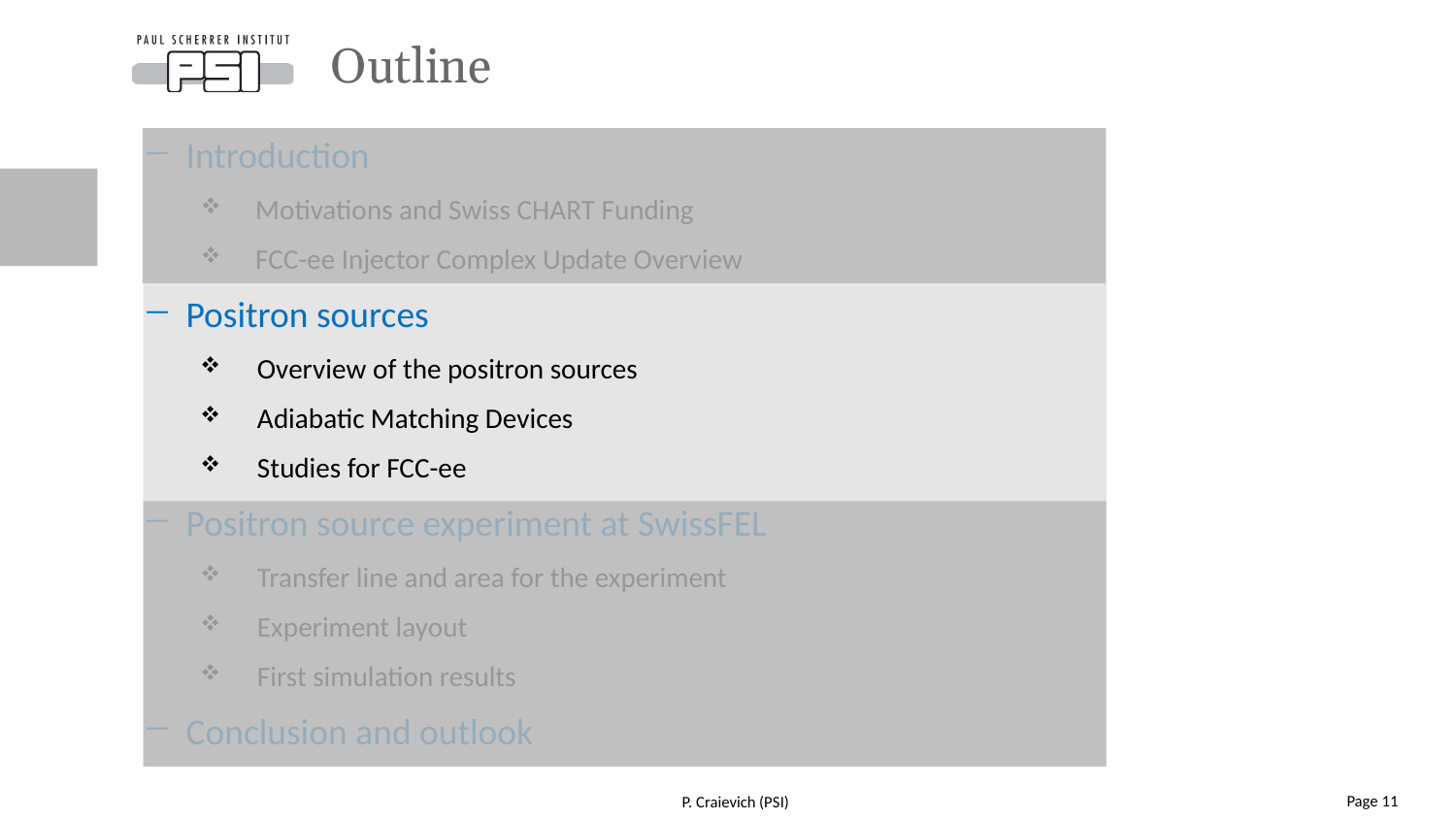

# Outline
Introduction
Motivations and Swiss CHART Funding
FCC-ee Injector Complex Update Overview
Positron sources
Overview of the positron sources
Adiabatic Matching Devices
Studies for FCC-ee
Positron source experiment at SwissFEL
Transfer line and area for the experiment
Experiment layout
First simulation results
Conclusion and outlook

Page 11